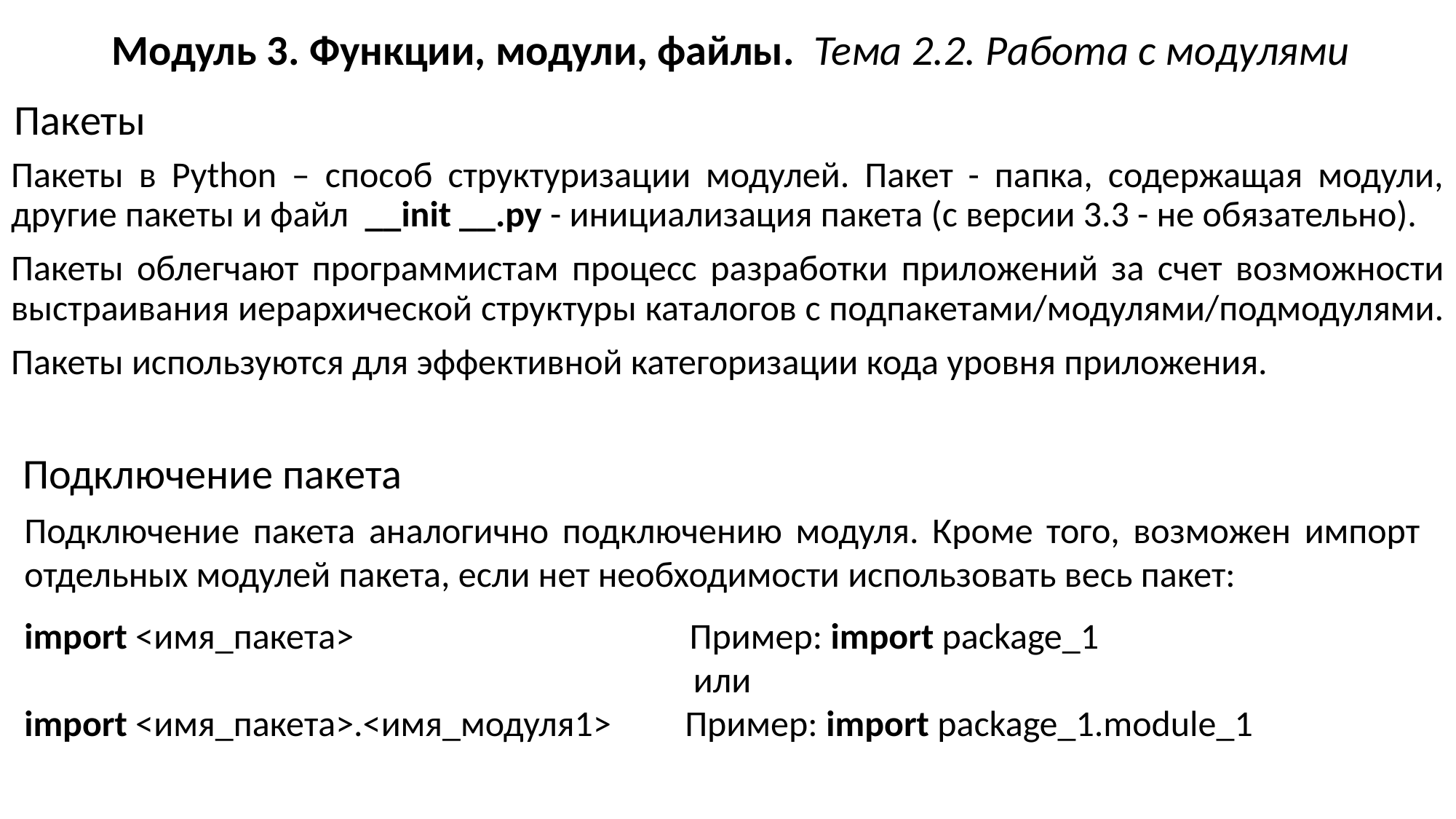

Модуль 3. Функции, модули, файлы.  Тема 2.2. Работа с модулями
Пакеты
Пакеты в Python – способ структуризации модулей. Пакет - папка, содержащая модули, другие пакеты и файл  __init __.py - инициализация пакета (с версии 3.3 - не обязательно).
Пакеты облегчают программистам процесс разработки приложений за счет возможности выстраивания иерархической структуры каталогов с подпакетами/модулями/подмодулями.
Пакеты используются для эффективной категоризации кода уровня приложения.
Подключение пакета
Подключение пакета аналогично подключению модуля. Кроме того, возможен импорт отдельных модулей пакета, если нет необходимости использовать весь пакет:

import <имя_пакета>                                         Пример: import package_1
или
import <имя_пакета>.<имя_модуля1>         Пример: import package_1.module_1